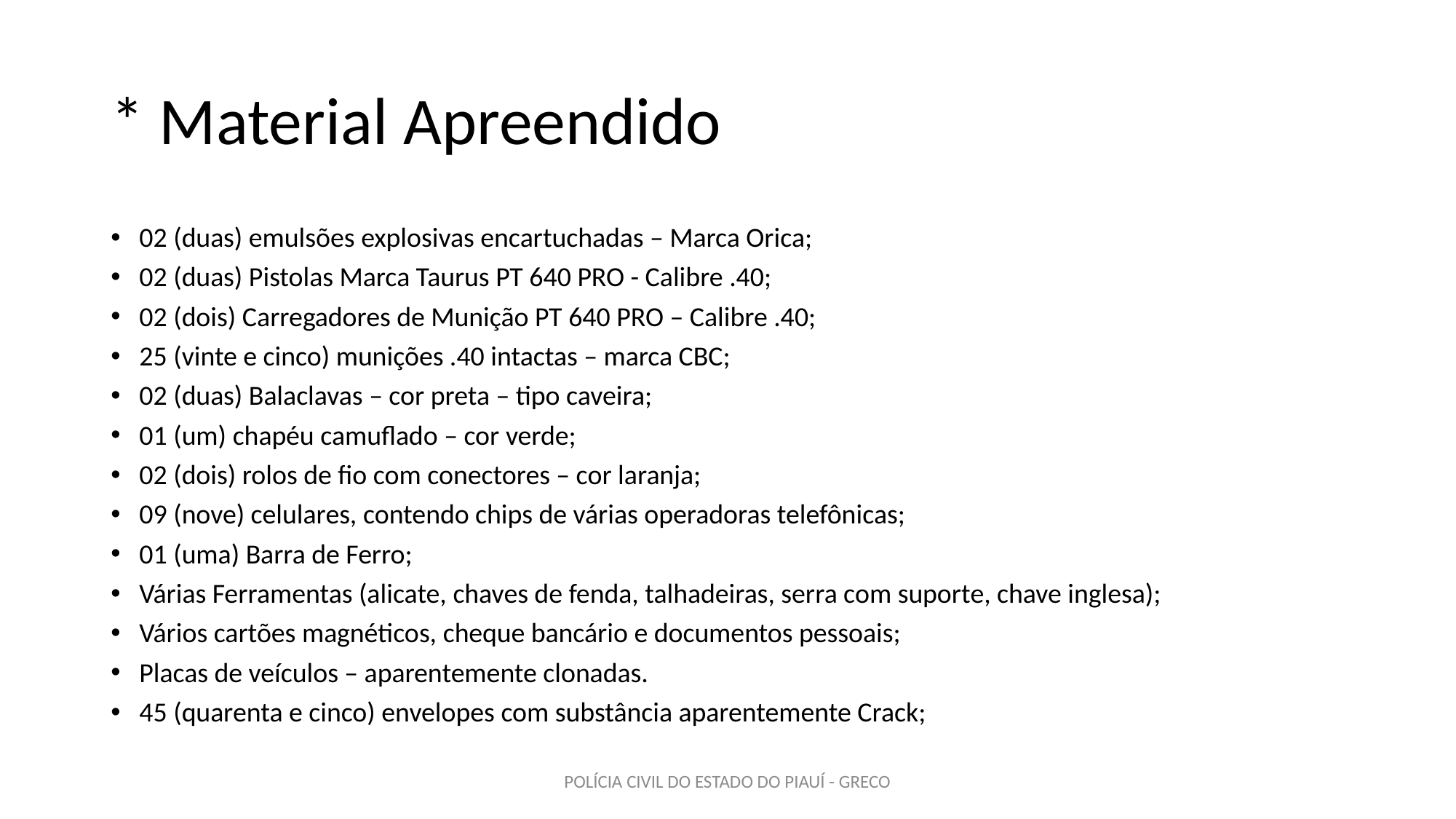

# * Material Apreendido
02 (duas) emulsões explosivas encartuchadas – Marca Orica;
02 (duas) Pistolas Marca Taurus PT 640 PRO - Calibre .40;
02 (dois) Carregadores de Munição PT 640 PRO – Calibre .40;
25 (vinte e cinco) munições .40 intactas – marca CBC;
02 (duas) Balaclavas – cor preta – tipo caveira;
01 (um) chapéu camuflado – cor verde;
02 (dois) rolos de fio com conectores – cor laranja;
09 (nove) celulares, contendo chips de várias operadoras telefônicas;
01 (uma) Barra de Ferro;
Várias Ferramentas (alicate, chaves de fenda, talhadeiras, serra com suporte, chave inglesa);
Vários cartões magnéticos, cheque bancário e documentos pessoais;
Placas de veículos – aparentemente clonadas.
45 (quarenta e cinco) envelopes com substância aparentemente Crack;

POLÍCIA CIVIL DO ESTADO DO PIAUÍ - GRECO